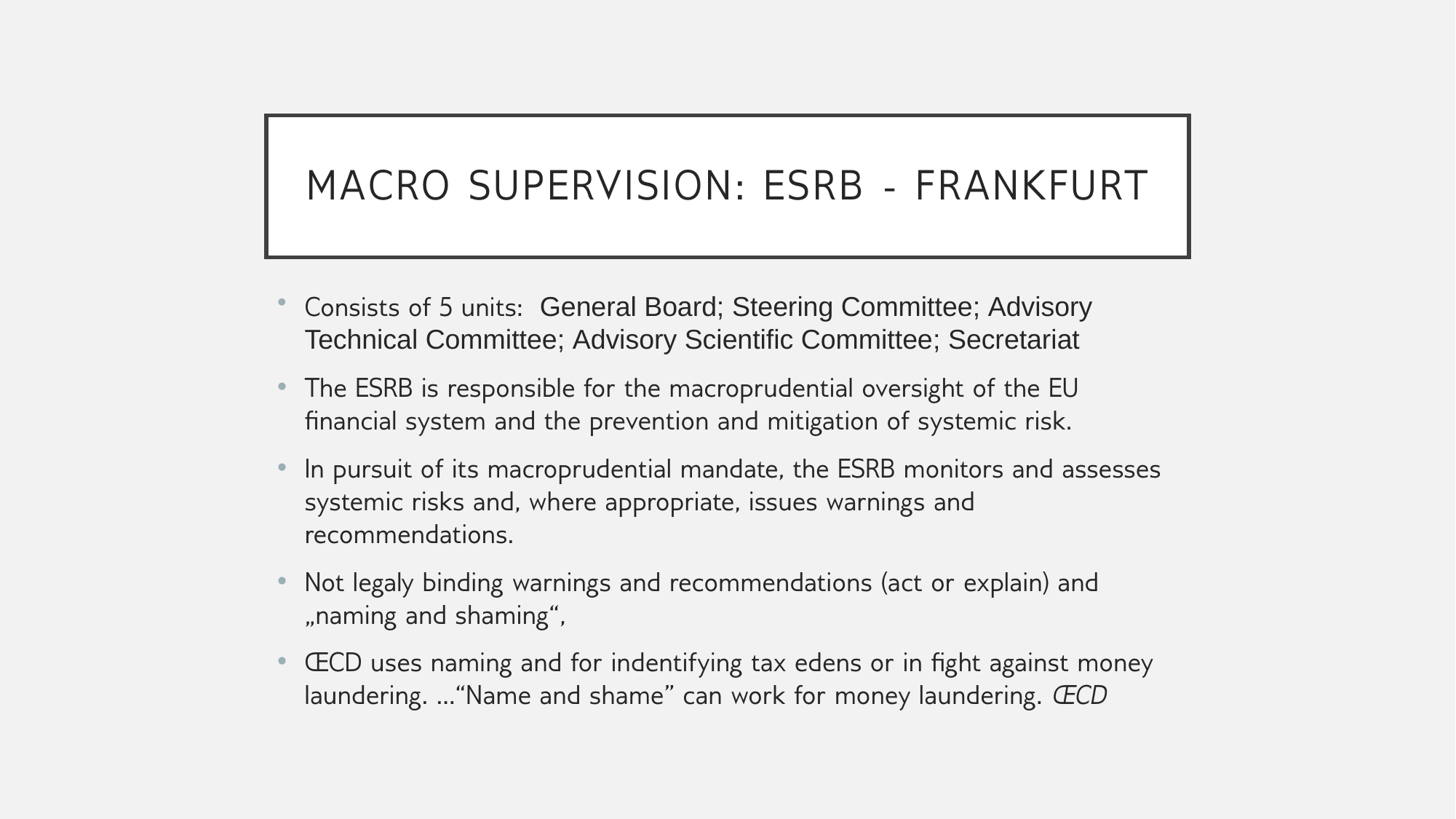

# MAcRO supervision: ESRB - Frankfurt
Consists of 5 units:  General Board; Steering Committee; Advisory Technical Committee; Advisory Scientific Committee; Secretariat
The ESRB is responsible for the macroprudential oversight of the EU financial system and the prevention and mitigation of systemic risk.
In pursuit of its macroprudential mandate, the ESRB monitors and assesses systemic risks and, where appropriate, issues warnings and recommendations.
Not legaly binding warnings and recommendations (act or explain) and „naming and shaming“,
OECD uses naming and for indentifying tax edens or in fight against money laundering. …“Name and shame” can work for money laundering. OECD